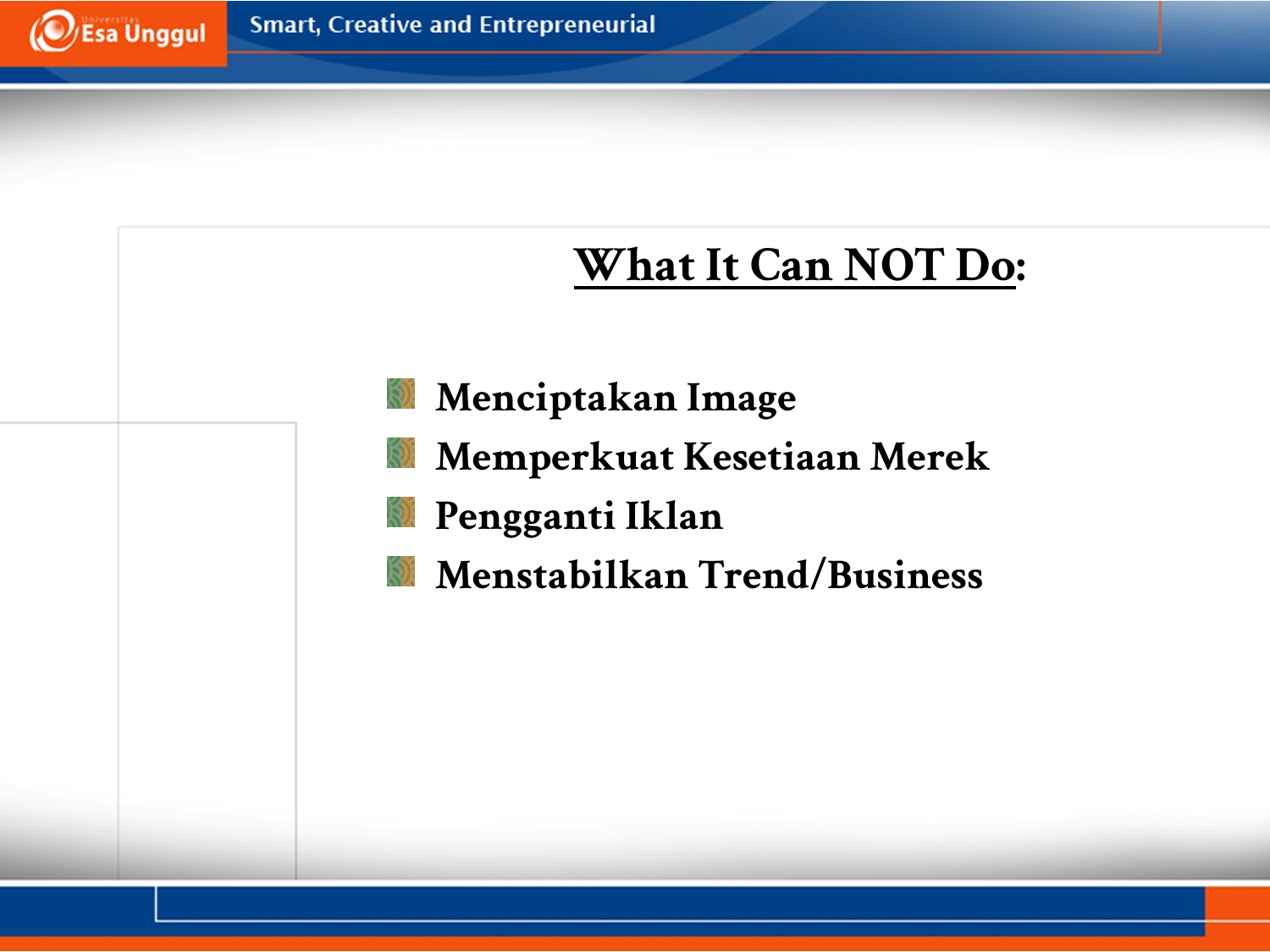

#

What It Can NOT Do:

Menciptakan Image
Memperkuat Kesetiaan Merek
Pengganti Iklan
Menstabilkan Trend/Business